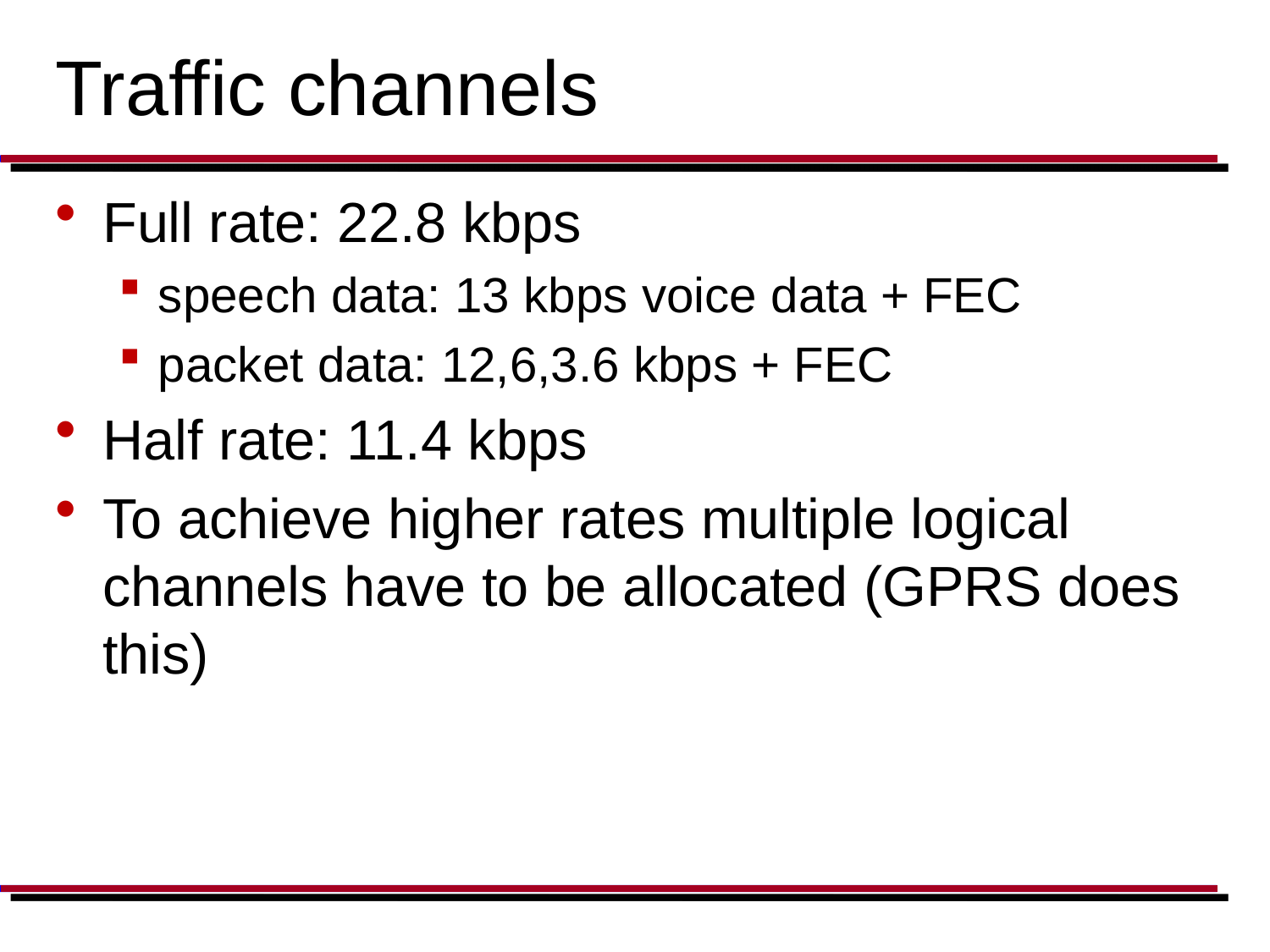

# Traffic channels
Full rate: 22.8 kbps
speech data: 13 kbps voice data + FEC
packet data: 12,6,3.6 kbps + FEC
Half rate: 11.4 kbps
To achieve higher rates multiple logical channels have to be allocated (GPRS does this)